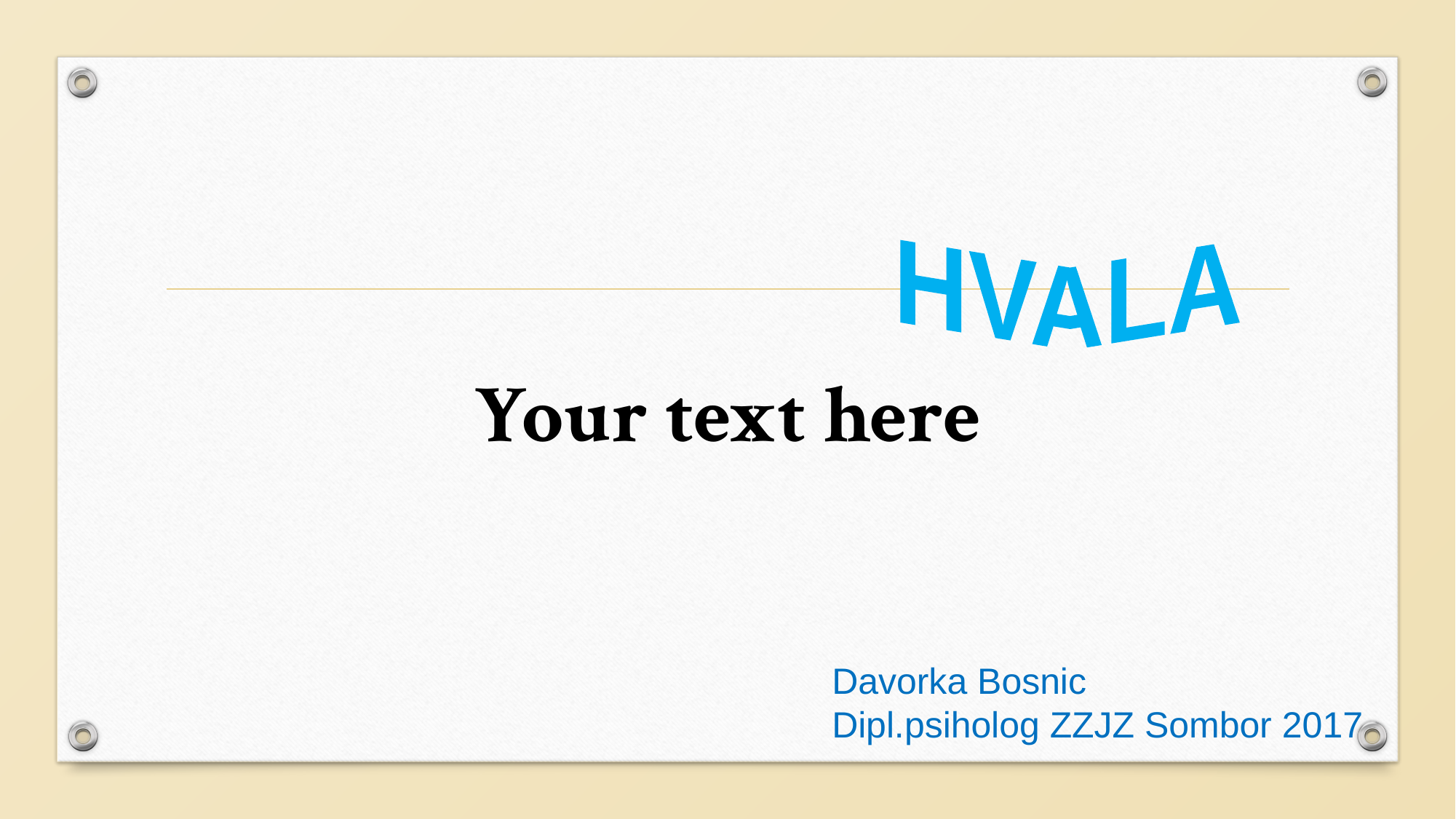

#

HVALA
Your text here
Davorka Bosnic
Dipl.psiholog ZZJZ Sombor 2017